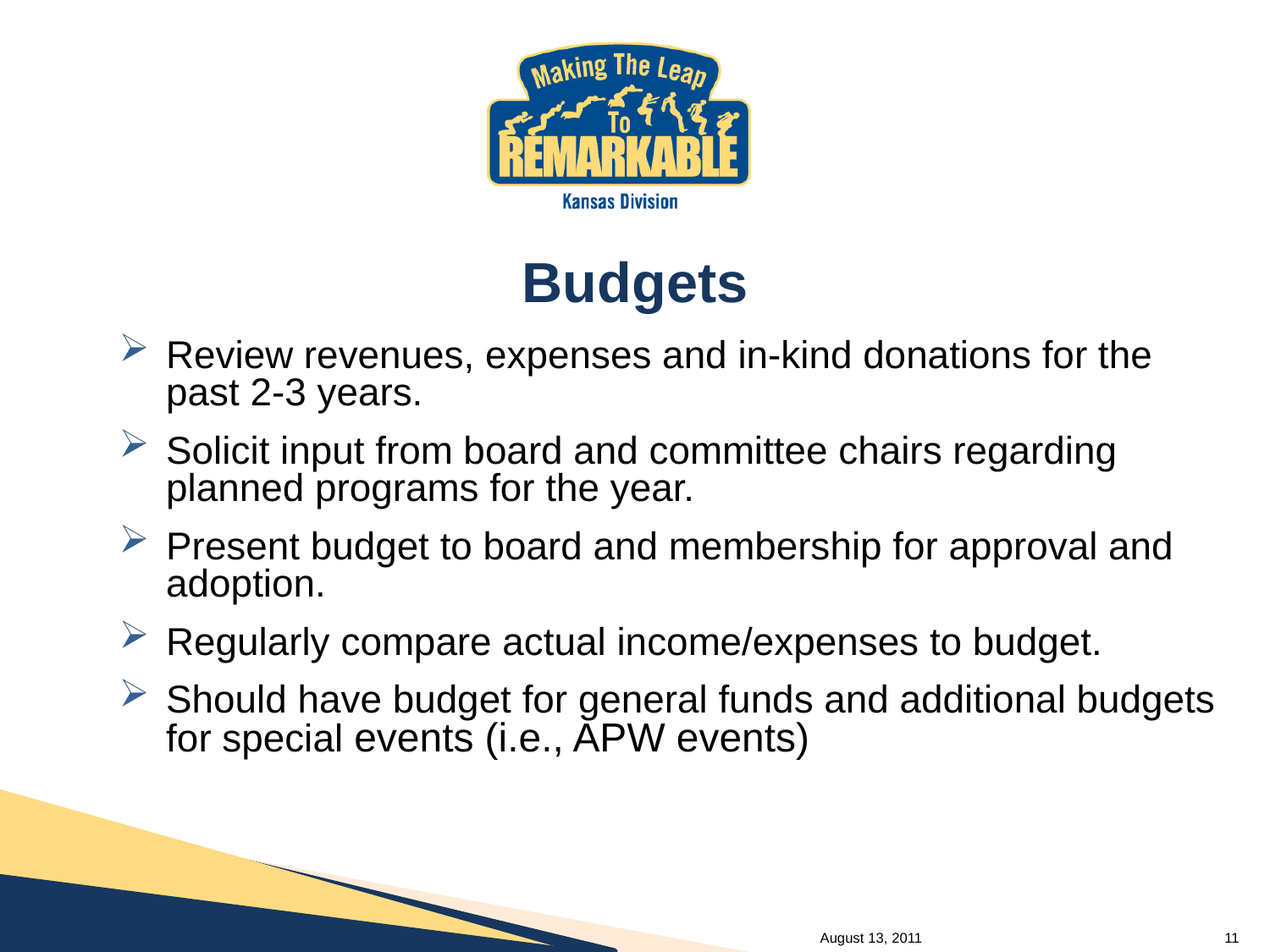

# Budgets
Review revenues, expenses and in-kind donations for the past 2-3 years.
Solicit input from board and committee chairs regarding planned programs for the year.
Present budget to board and membership for approval and adoption.
Regularly compare actual income/expenses to budget.
Should have budget for general funds and additional budgets for special events (i.e., APW events)

August 13, 2011
11